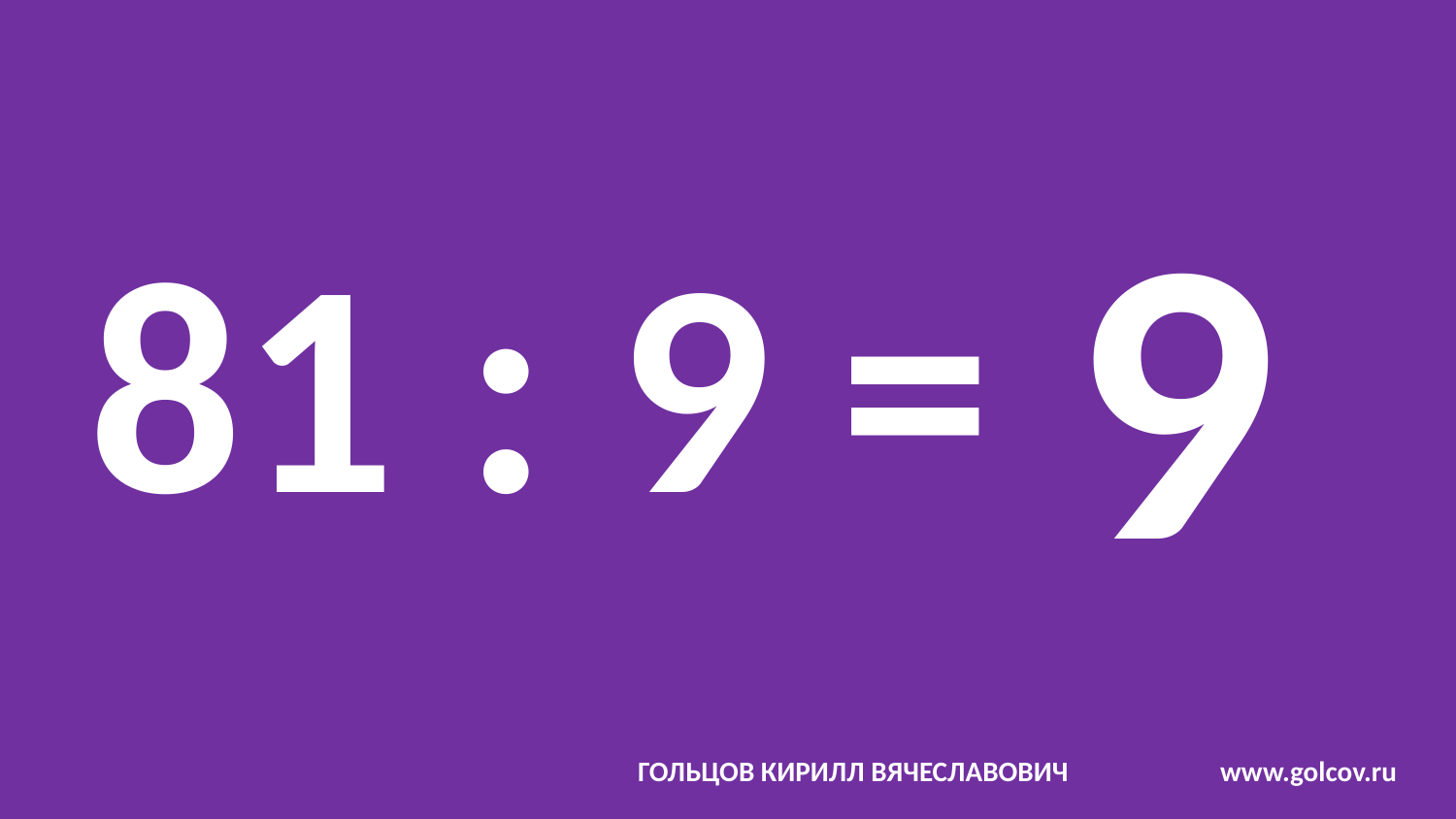

# 81 : 9 =
9
ГОЛЬЦОВ КИРИЛЛ ВЯЧЕСЛАВОВИЧ		www.golcov.ru